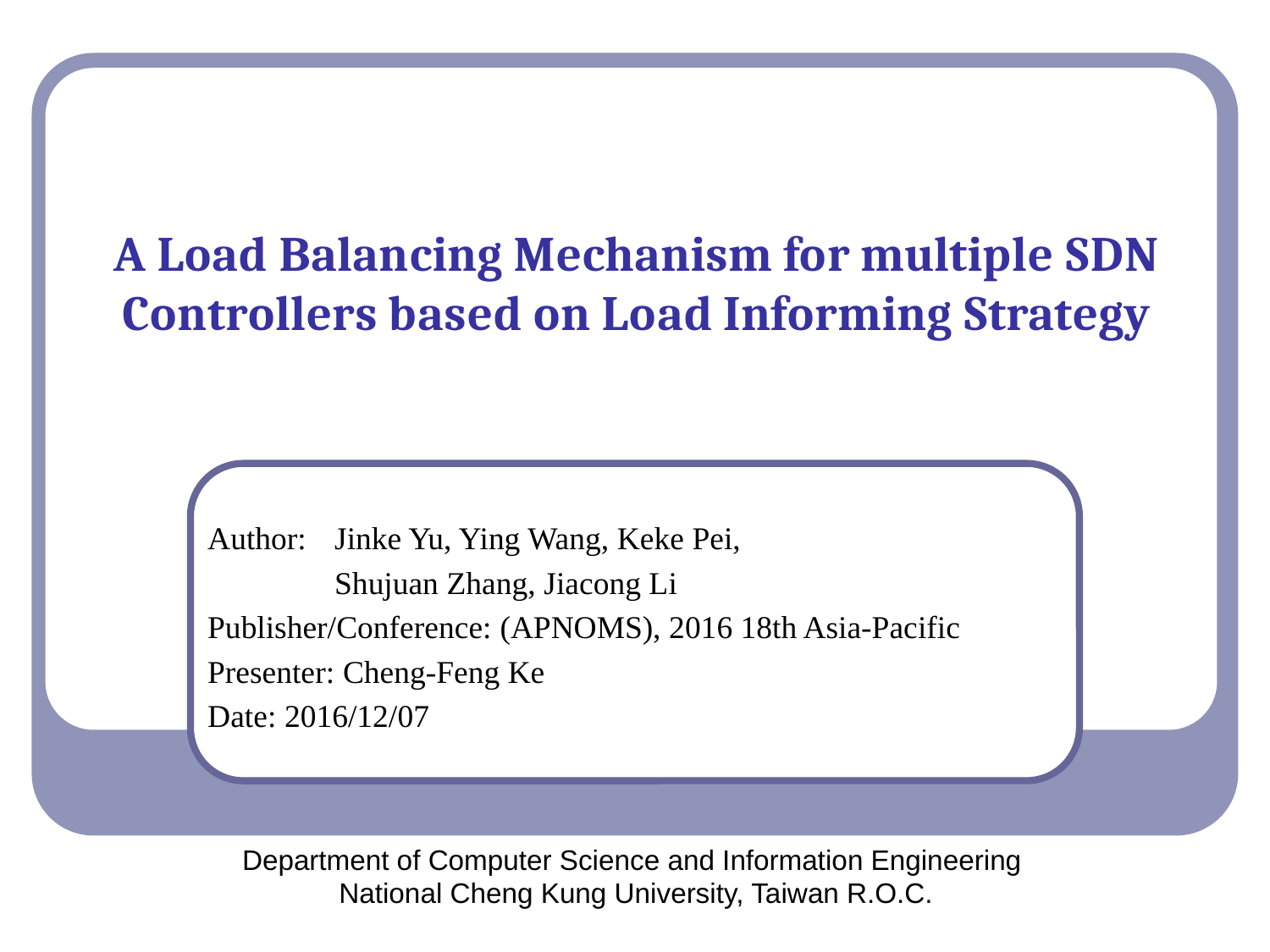

# A Load Balancing Mechanism for multiple SDN Controllers based on Load Informing Strategy
Author: 	Jinke Yu, Ying Wang, Keke Pei,
	Shujuan Zhang, Jiacong Li
Publisher/Conference: (APNOMS), 2016 18th Asia-Pacific
Presenter: Cheng-Feng Ke
Date: 2016/12/07
Department of Computer Science and Information Engineering
National Cheng Kung University, Taiwan R.O.C.